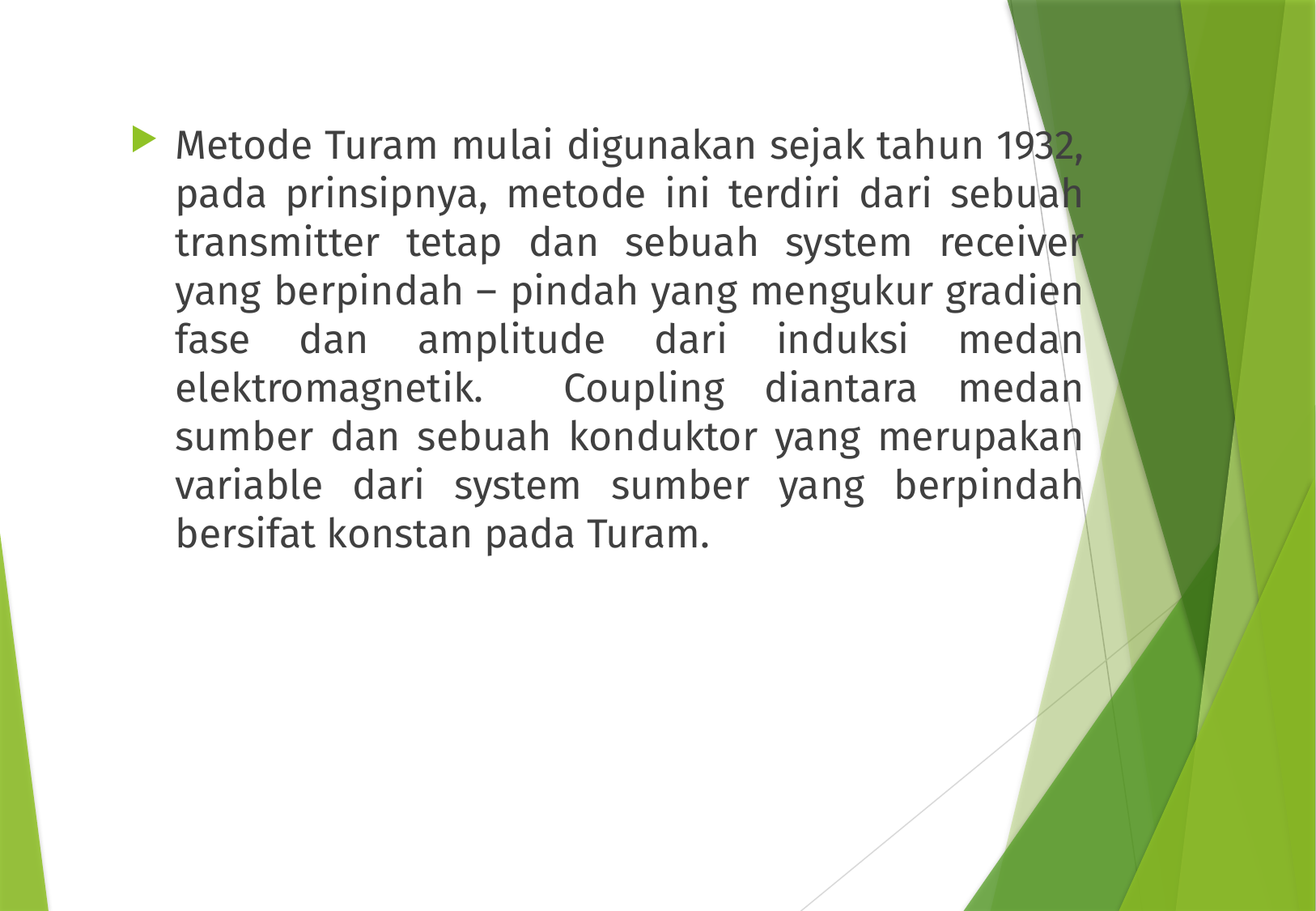

Metode Turam mulai digunakan sejak tahun 1932, pada prinsipnya, metode ini terdiri dari sebuah transmitter tetap dan sebuah system receiver yang berpindah – pindah yang mengukur gradien fase dan amplitude dari induksi medan elektromagnetik.  Coupling diantara medan sumber dan sebuah konduktor yang merupakan variable dari system sumber yang berpindah bersifat konstan pada Turam.